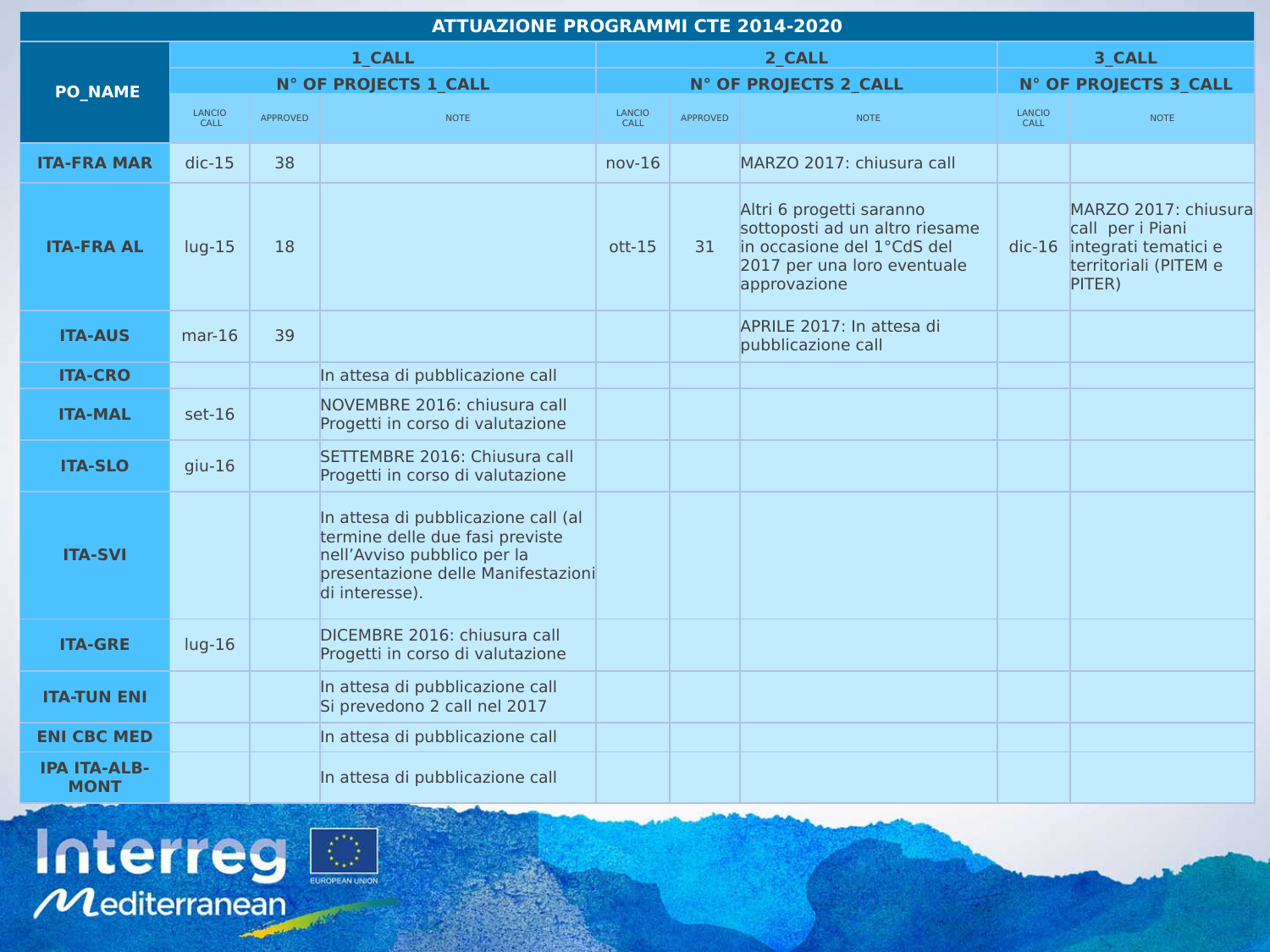

| ATTUAZIONE PROGRAMMI CTE 2014-2020 |  |  |  |  |  |  |  |  |
| --- | --- | --- | --- | --- | --- | --- | --- | --- |
| PO\_NAME | 1\_CALL |  |  | 2\_CALL |  |  | 3\_CALL |  |
|  | N° OF PROJECTS 1\_CALL |  |  | N° OF PROJECTS 2\_CALL |  |  | N° OF PROJECTS 3\_CALL |  |
|  | LANCIO CALL | APPROVED | NOTE | LANCIO CALL | APPROVED | NOTE | LANCIO CALL | NOTE |
| ITA-FRA MAR | dic-15 | 38 |  | nov-16 |  | MARZO 2017: chiusura call |  |  |
| ITA-FRA AL | lug-15 | 18 |  | ott-15 | 31 | Altri 6 progetti saranno sottoposti ad un altro riesame in occasione del 1°CdS del 2017 per una loro eventuale approvazione | dic-16 | MARZO 2017: chiusura call per i Piani integrati tematici e territoriali (PITEM e PITER) |
| ITA-AUS | mar-16 | 39 |  |  |  | APRILE 2017: In attesa di pubblicazione call |  |  |
| ITA-CRO |  |  | In attesa di pubblicazione call |  |  |  |  |  |
| ITA-MAL | set-16 |  | NOVEMBRE 2016: chiusura call Progetti in corso di valutazione |  |  |  |  |  |
| ITA-SLO | giu-16 |  | SETTEMBRE 2016: Chiusura call Progetti in corso di valutazione |  |  |  |  |  |
| ITA-SVI |  |  | In attesa di pubblicazione call (al termine delle due fasi previste nell’Avviso pubblico per la presentazione delle Manifestazioni di interesse). |  |  |  |  |  |
| ITA-GRE | lug-16 |  | DICEMBRE 2016: chiusura call Progetti in corso di valutazione |  |  |  |  |  |
| ITA-TUN ENI |  |  | In attesa di pubblicazione call Si prevedono 2 call nel 2017 |  |  |  |  |  |
| ENI CBC MED |  |  | In attesa di pubblicazione call |  |  |  |  |  |
| IPA ITA-ALB-MONT |  |  | In attesa di pubblicazione call |  |  |  |  |  |